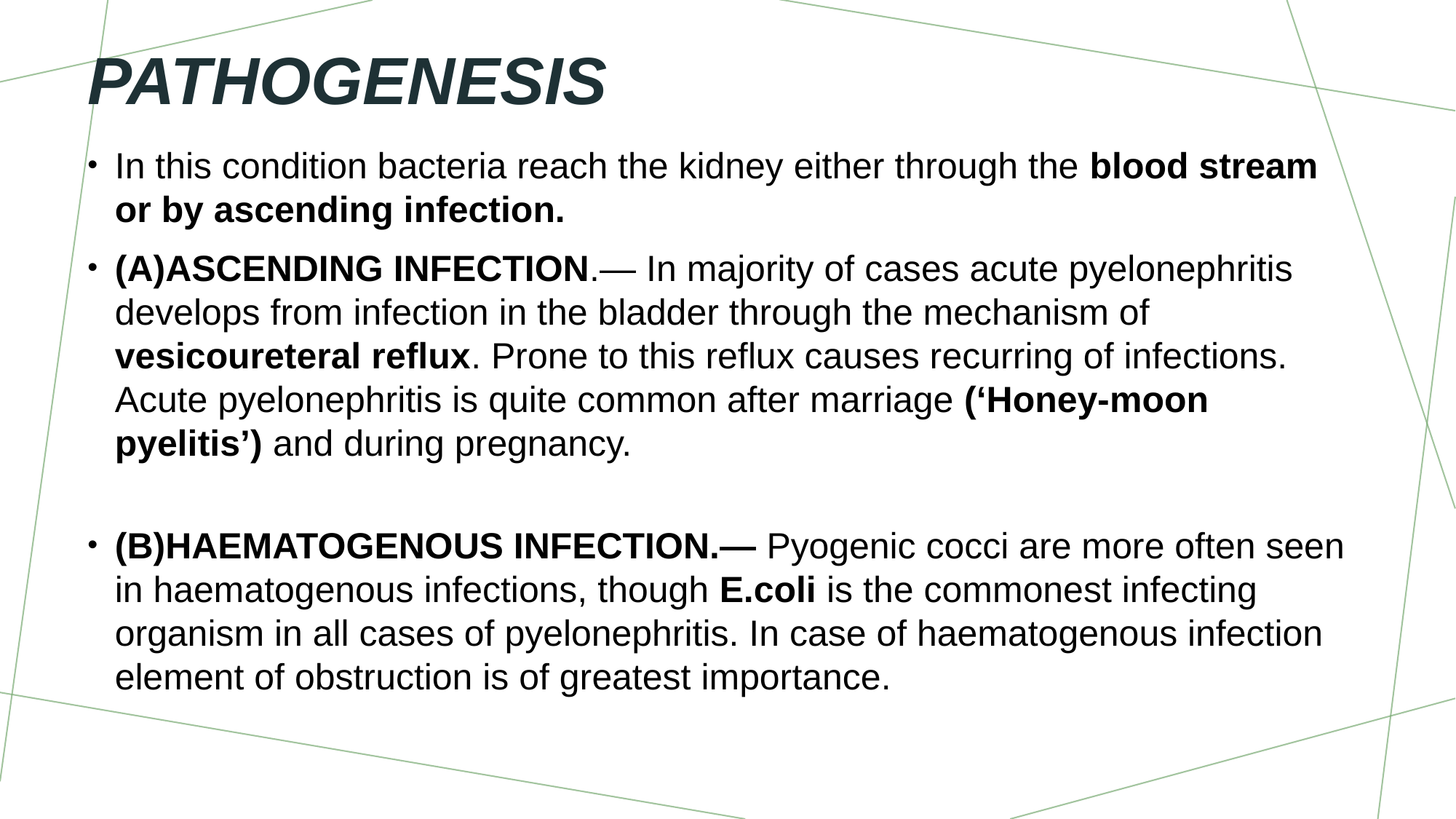

# Pathogenesis
In this condition bacteria reach the kidney either through the blood stream or by ascending infection.
(A)ASCENDING INFECTION.— In majority of cases acute pyelonephritis develops from infection in the bladder through the mechanism of vesicoureteral reflux. Prone to this reflux causes recurring of infections. Acute pyelonephritis is quite common after marriage (‘Honey-moon pyelitis’) and during pregnancy.
(B)HAEMATOGENOUS INFECTION.— Pyogenic cocci are more often seen in haematogenous infections, though E.coli is the commonest infecting organism in all cases of pyelonephritis. In case of haematogenous infection element of obstruction is of greatest importance.